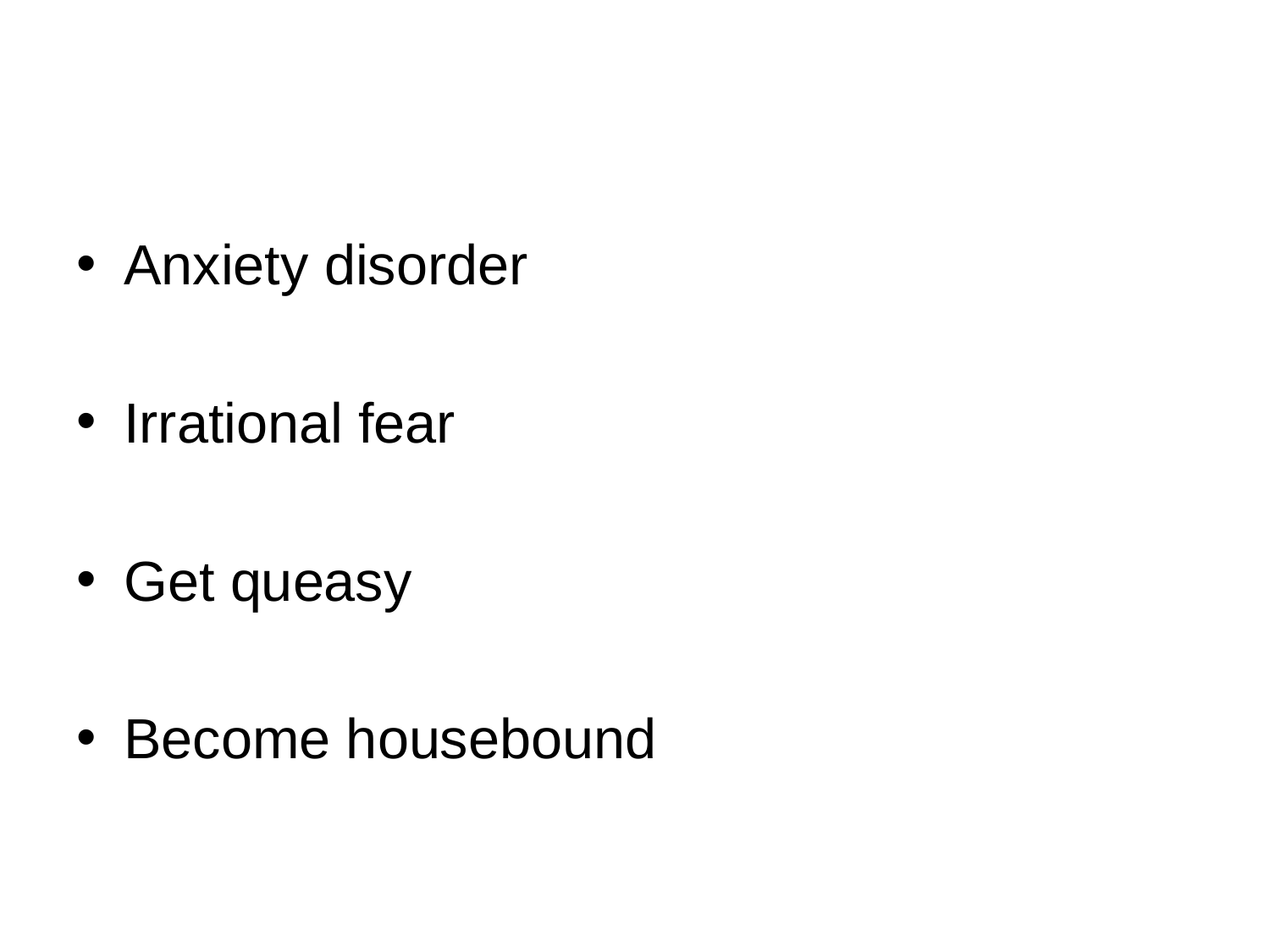

#
Anxiety disorder

Irrational fear

Get queasy

Become housebound